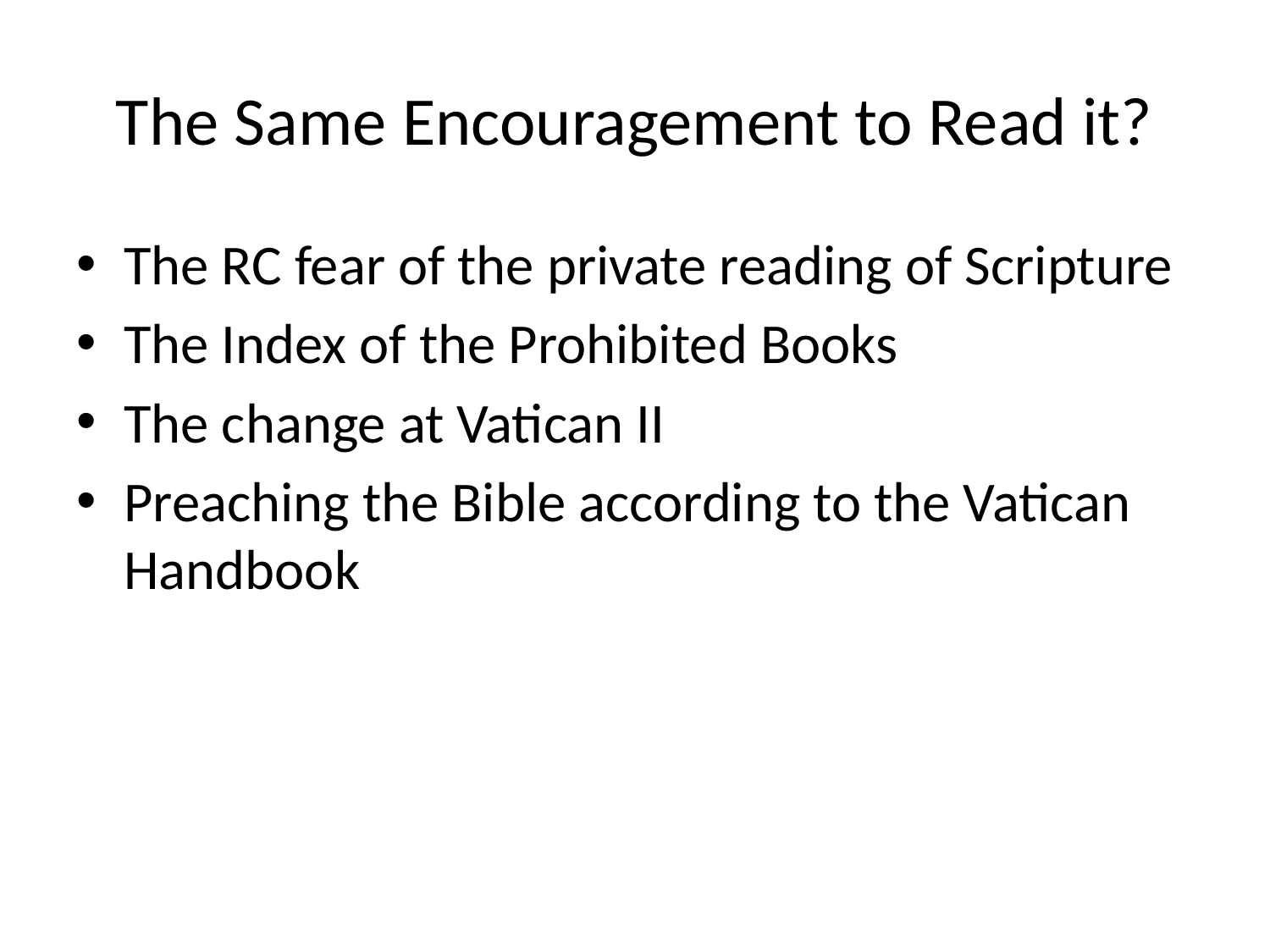

# The Same Encouragement to Read it?
The RC fear of the private reading of Scripture
The Index of the Prohibited Books
The change at Vatican II
Preaching the Bible according to the Vatican Handbook